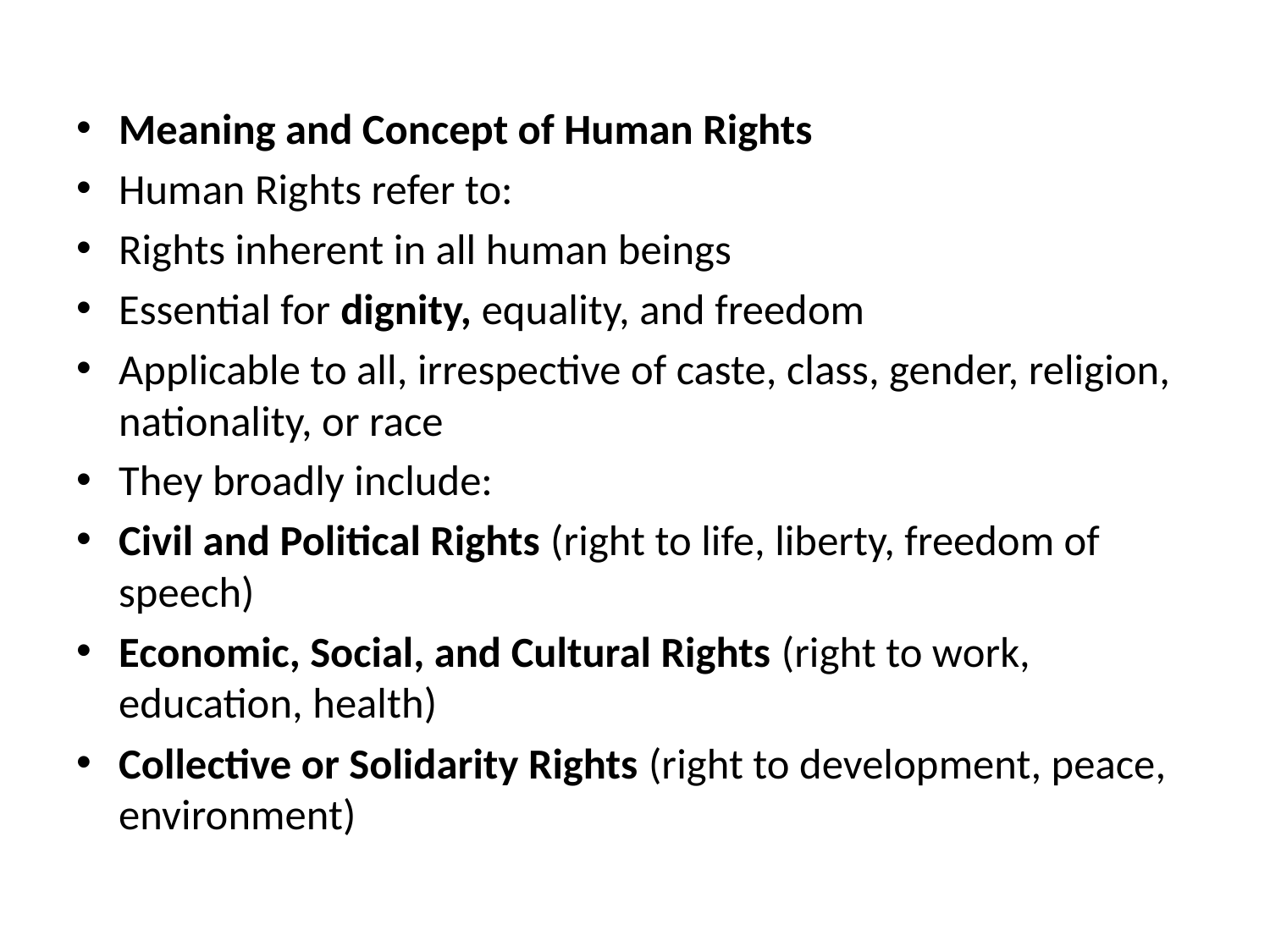

#
Meaning and Concept of Human Rights
Human Rights refer to:
Rights inherent in all human beings
Essential for dignity, equality, and freedom
Applicable to all, irrespective of caste, class, gender, religion, nationality, or race
They broadly include:
Civil and Political Rights (right to life, liberty, freedom of speech)
Economic, Social, and Cultural Rights (right to work, education, health)
Collective or Solidarity Rights (right to development, peace, environment)